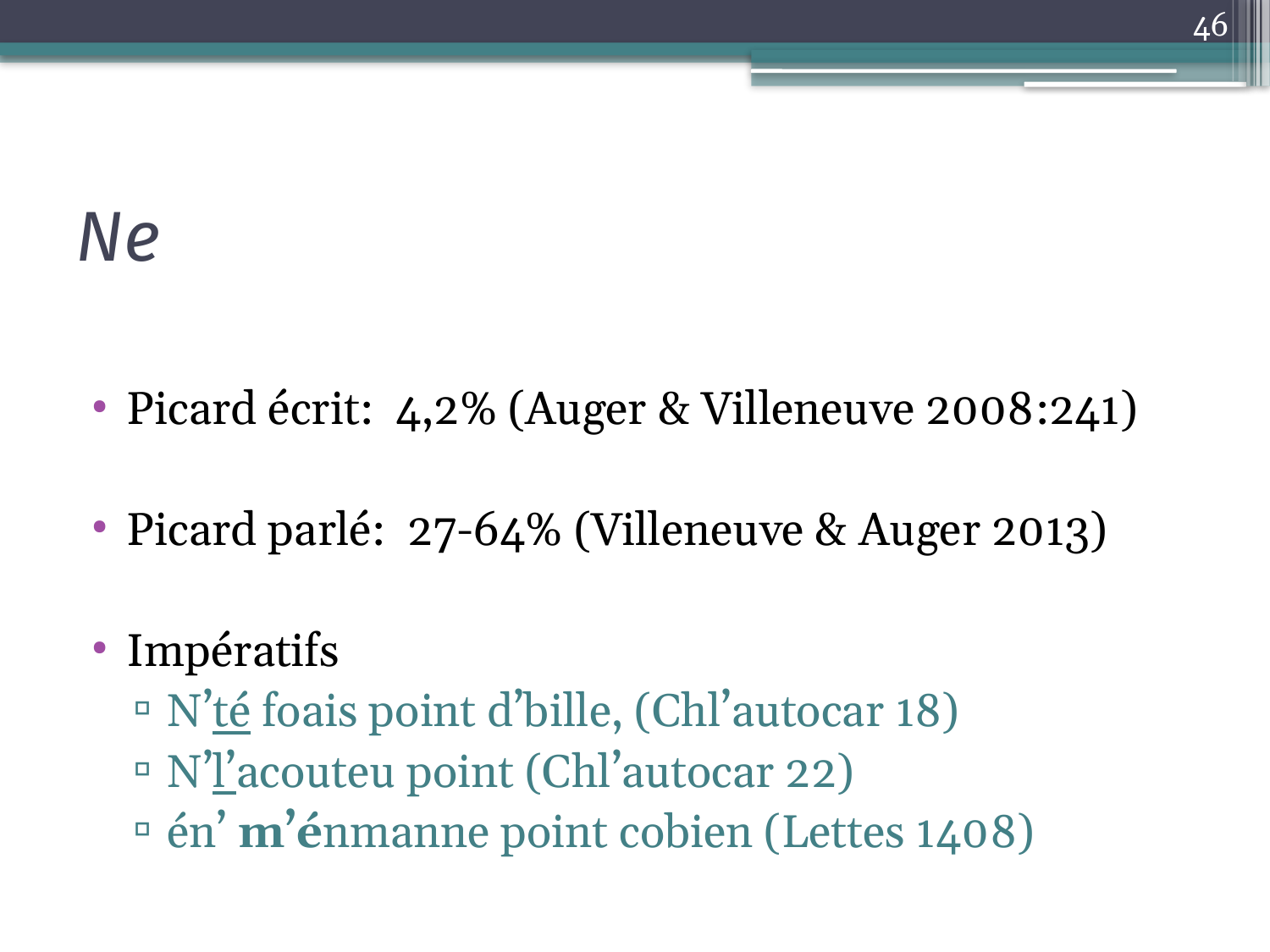

46
# Ne

Picard écrit:  4,2% (Auger & Villeneuve 2008:241)

Picard parlé:  27-64% (Villeneuve & Auger 2013)

Impératifs
N’té foais point d’bille, (Chl’autocar 18)
N’l’acouteu point (Chl’autocar 22)
én’ m’énmanne point cobien (Lettes 1408)